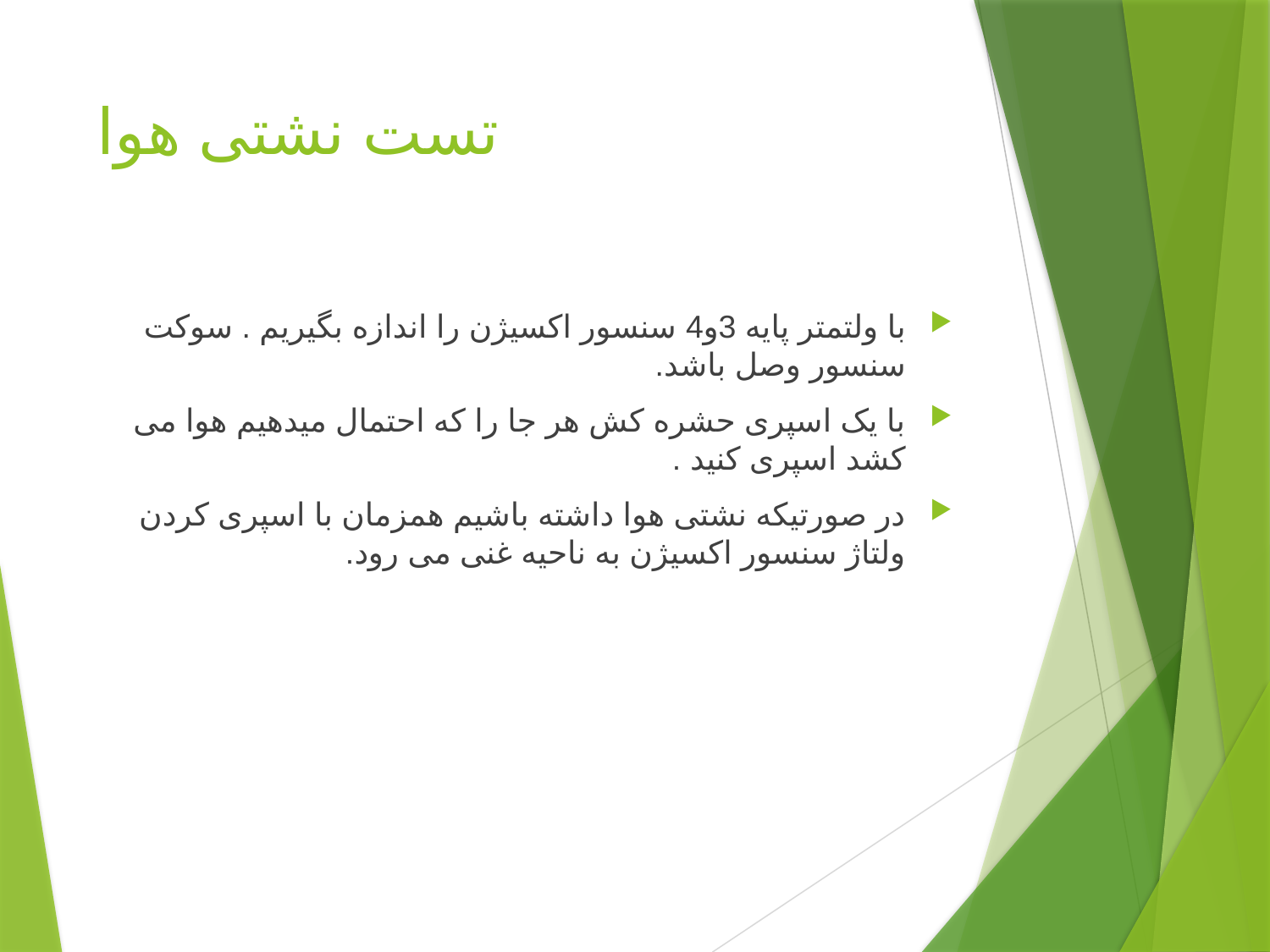

# تست نشتی هوا
با ولتمتر پایه 3و4 سنسور اکسیژن را اندازه بگیریم . سوکت سنسور وصل باشد.
با یک اسپری حشره کش هر جا را که احتمال میدهیم هوا می کشد اسپری کنید .
در صورتیکه نشتی هوا داشته باشیم همزمان با اسپری کردن ولتاژ سنسور اکسیژن به ناحیه غنی می رود.